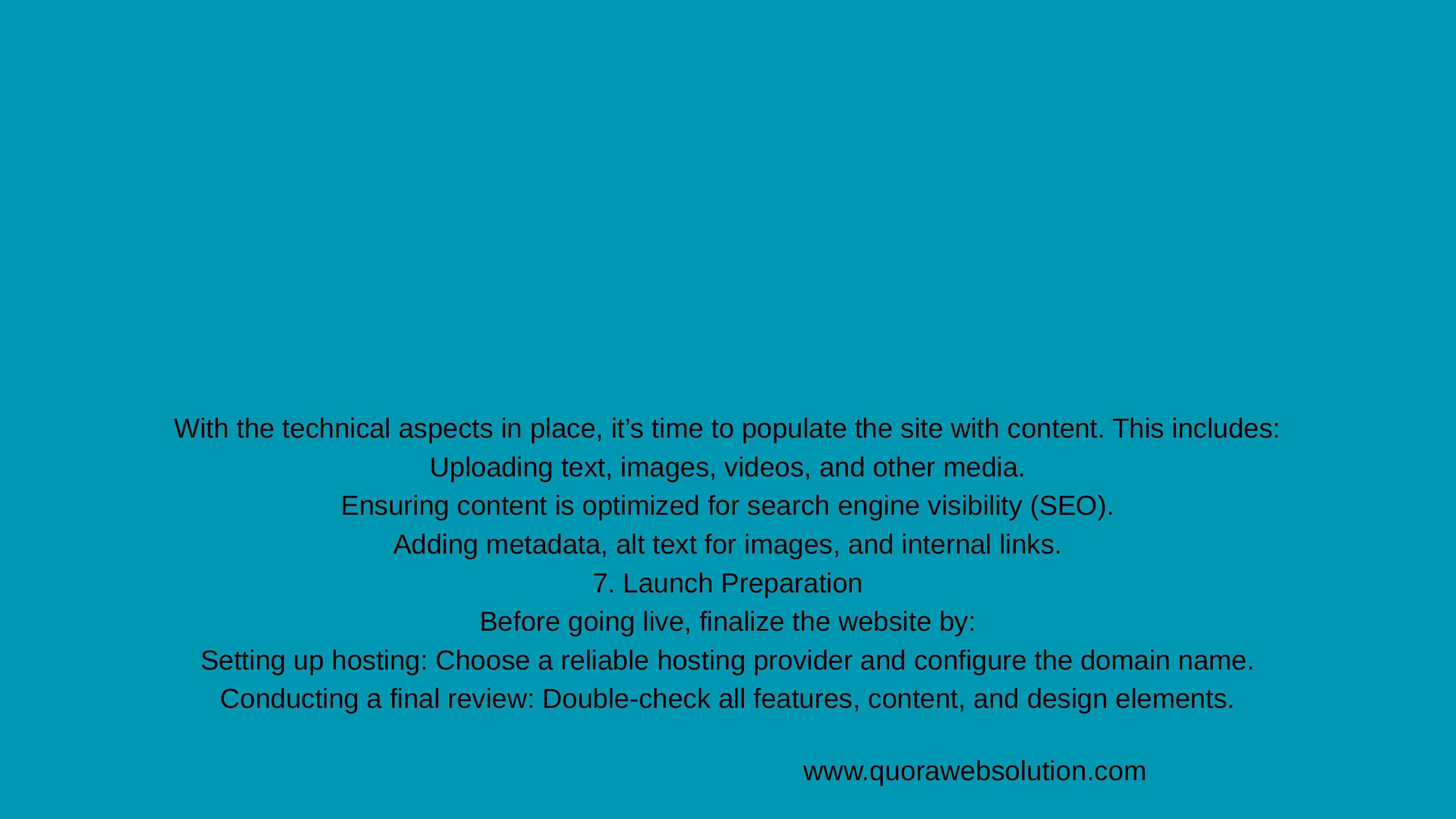

With the technical aspects in place, it’s time to populate the site with content. This includes:
Uploading text, images, videos, and other media.
Ensuring content is optimized for search engine visibility (SEO).
Adding metadata, alt text for images, and internal links.
7. Launch Preparation
Before going live, finalize the website by:
Setting up hosting: Choose a reliable hosting provider and configure the domain name.
Conducting a final review: Double-check all features, content, and design elements.
www.quorawebsolution.com